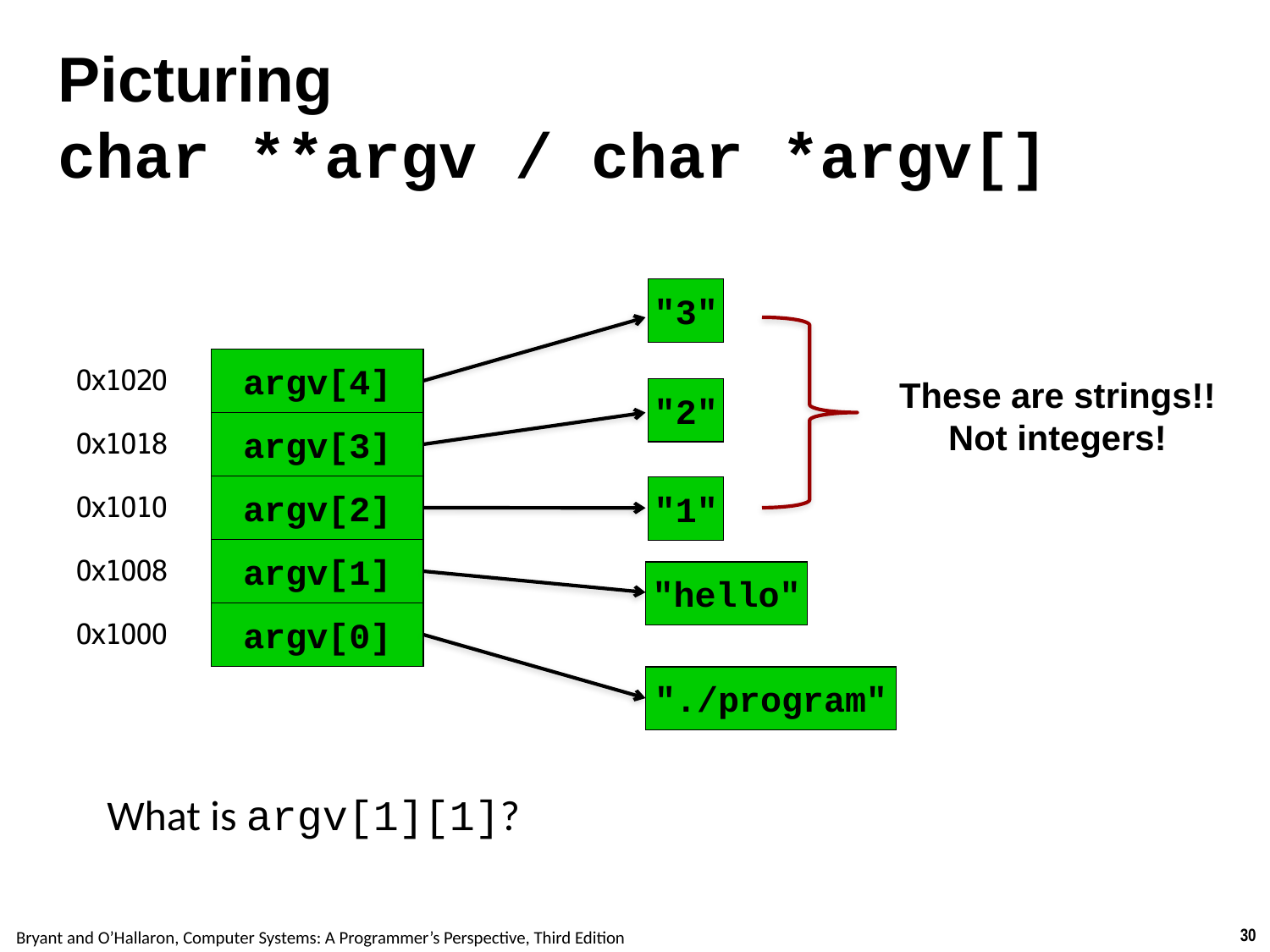

'e'
# Picturing char **argv / char *argv[]
"3"

argv[4]
0x1020
These are strings!!
Not integers!
"2"
argv[3]
0x1018
argv[2]
"1"
0x1010
argv[1]
0x1008
"hello"
argv[0]
0x1000
"./program"
What is argv[1][1]?